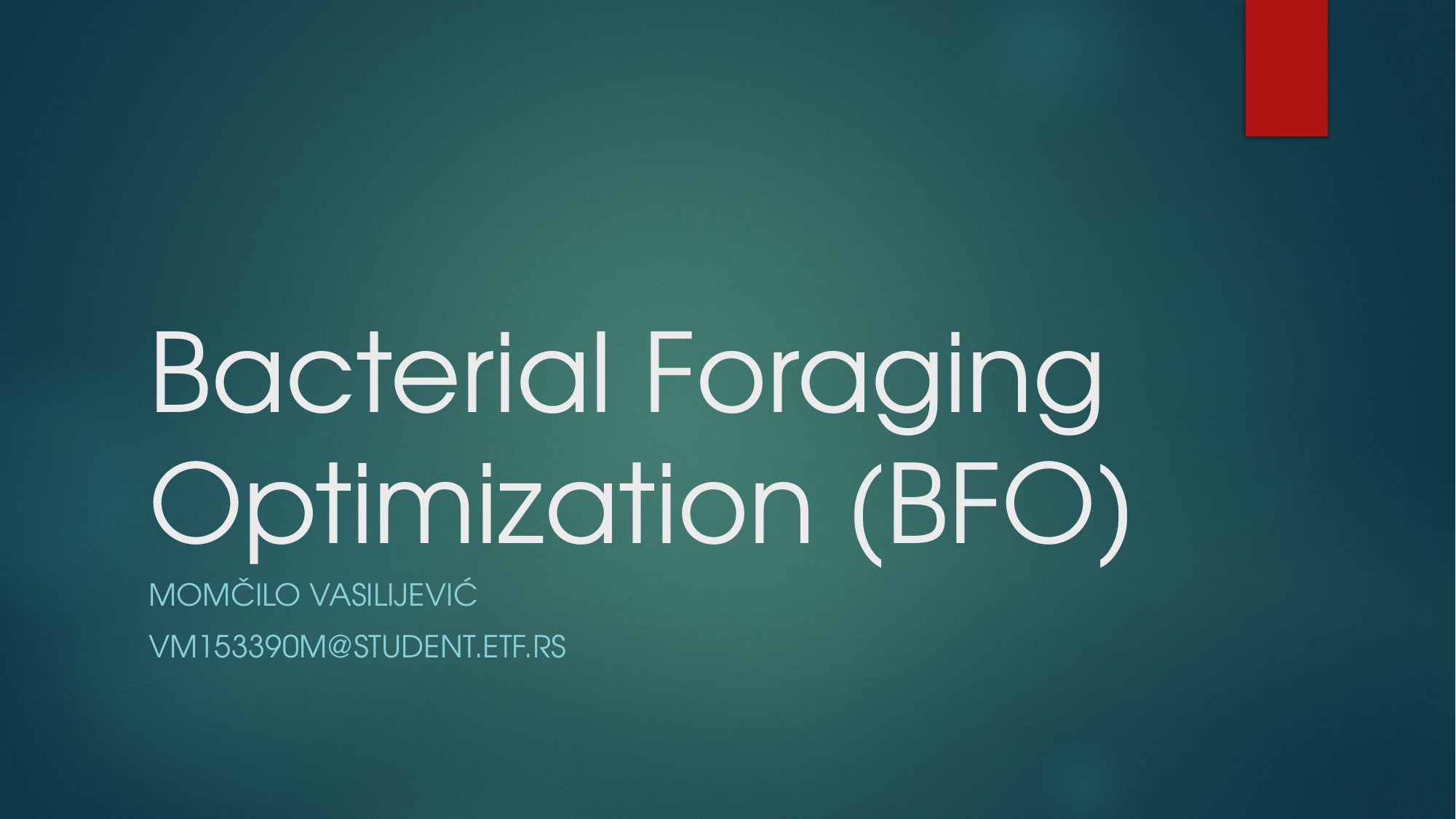

# Bacterial Foraging Optimization (BFO)
Momčilo Vasilijević
Vm153390m@student.etf.rs